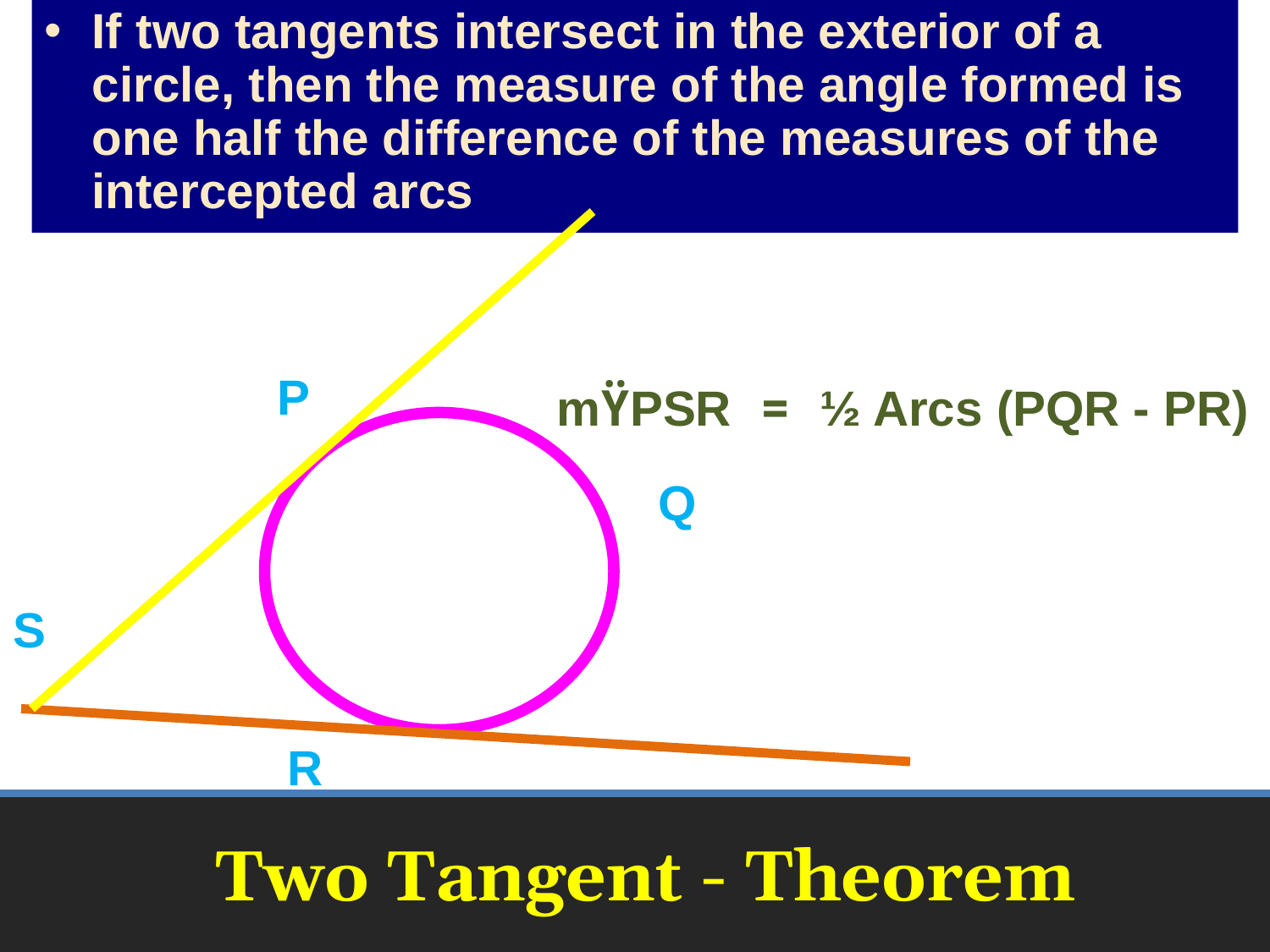

If two tangents intersect in the exterior of a circle, then the measure of the angle formed is one half the difference of the measures of the intercepted arcs

P
mŸPSR = ½ Arcs (PQR - PR)

Q
S

R
# Two Tangent - Theorem